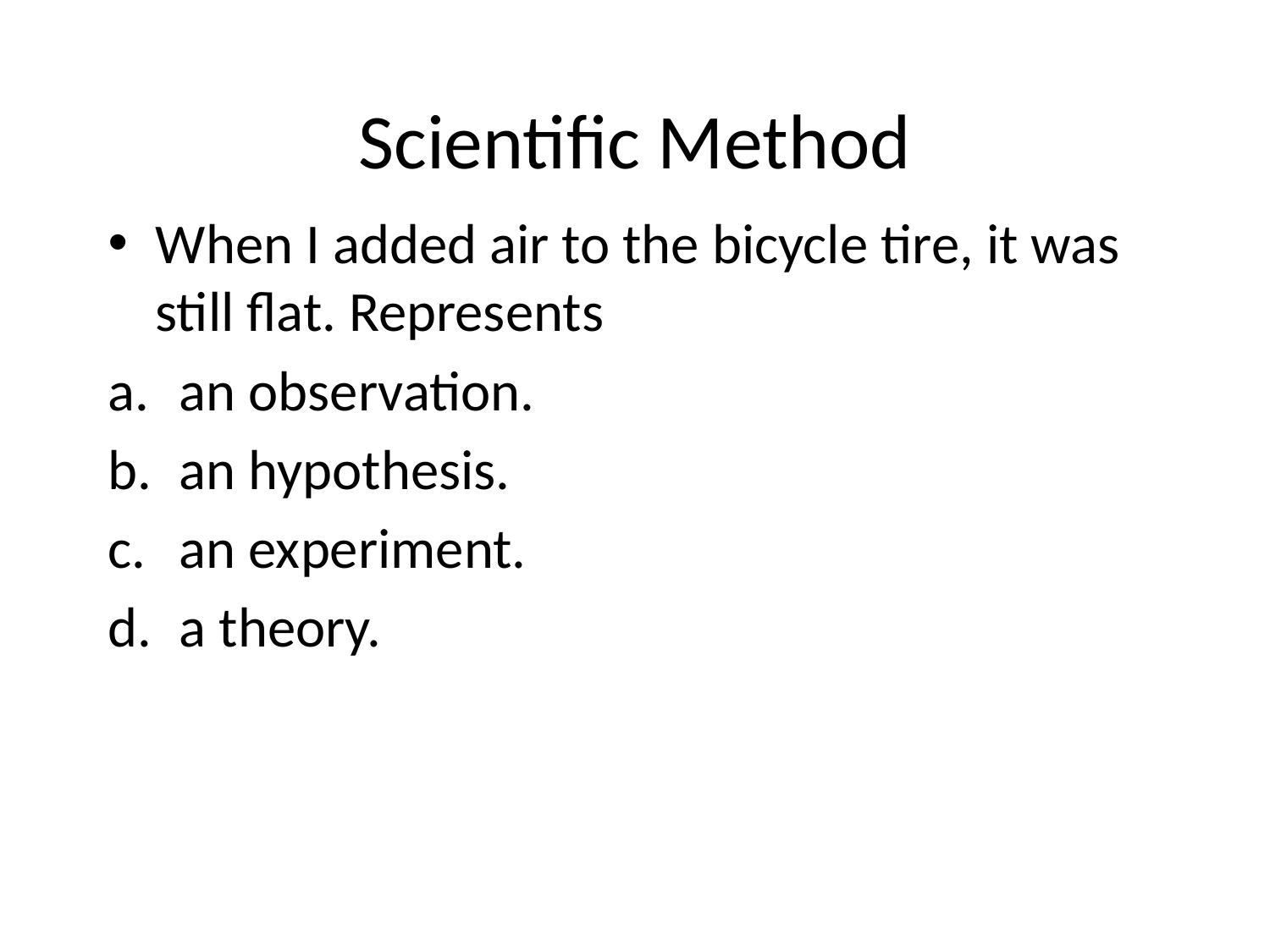

# Scientific Method
When I added air to the bicycle tire, it was still flat. Represents
an observation.
an hypothesis.
an experiment.
a theory.